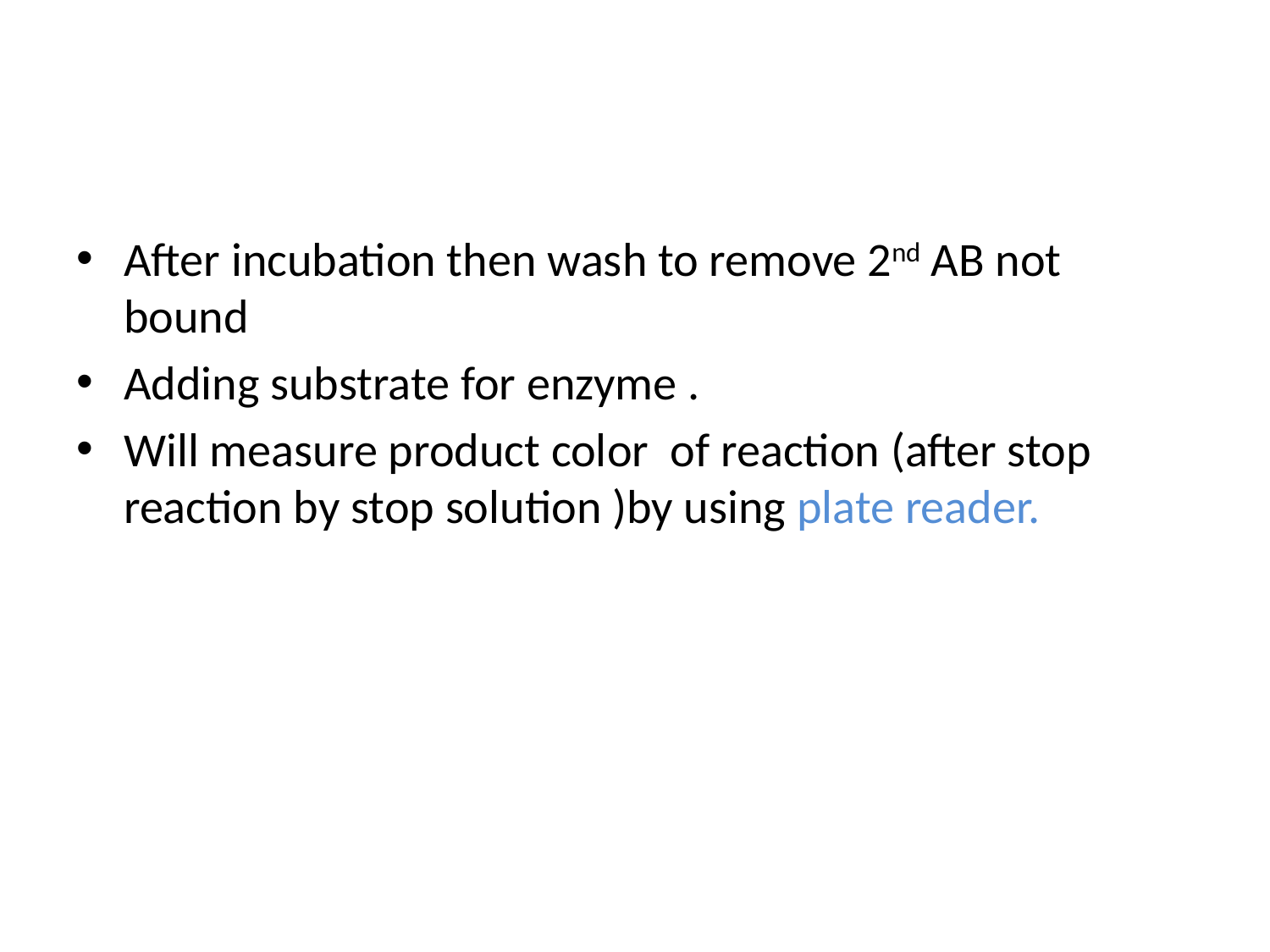

#
After incubation then wash to remove 2nd AB not bound
Adding substrate for enzyme .
Will measure product color  of reaction (after stop reaction by stop solution )by using plate reader.